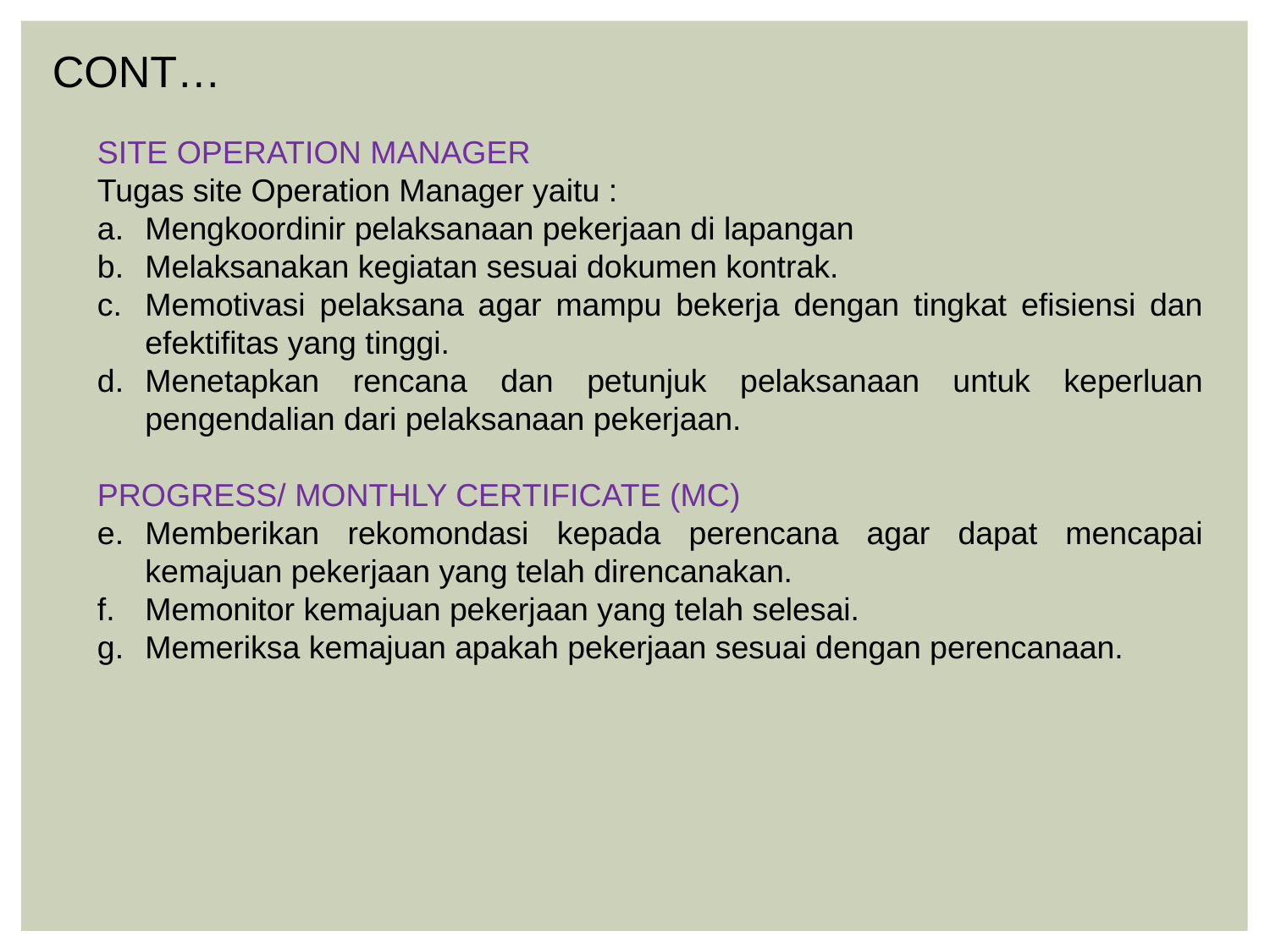

CONT…
SITE OPERATION MANAGER
Tugas site Operation Manager yaitu :
Mengkoordinir pelaksanaan pekerjaan di lapangan
Melaksanakan kegiatan sesuai dokumen kontrak.
Memotivasi pelaksana agar mampu bekerja dengan tingkat efisiensi dan efektifitas yang tinggi.
Menetapkan rencana dan petunjuk pelaksanaan untuk keperluan pengendalian dari pelaksanaan pekerjaan.

PROGRESS/ MONTHLY CERTIFICATE (MC)
Memberikan rekomondasi kepada perencana agar dapat mencapai kemajuan pekerjaan yang telah direncanakan.
Memonitor kemajuan pekerjaan yang telah selesai.
Memeriksa kemajuan apakah pekerjaan sesuai dengan perencanaan.